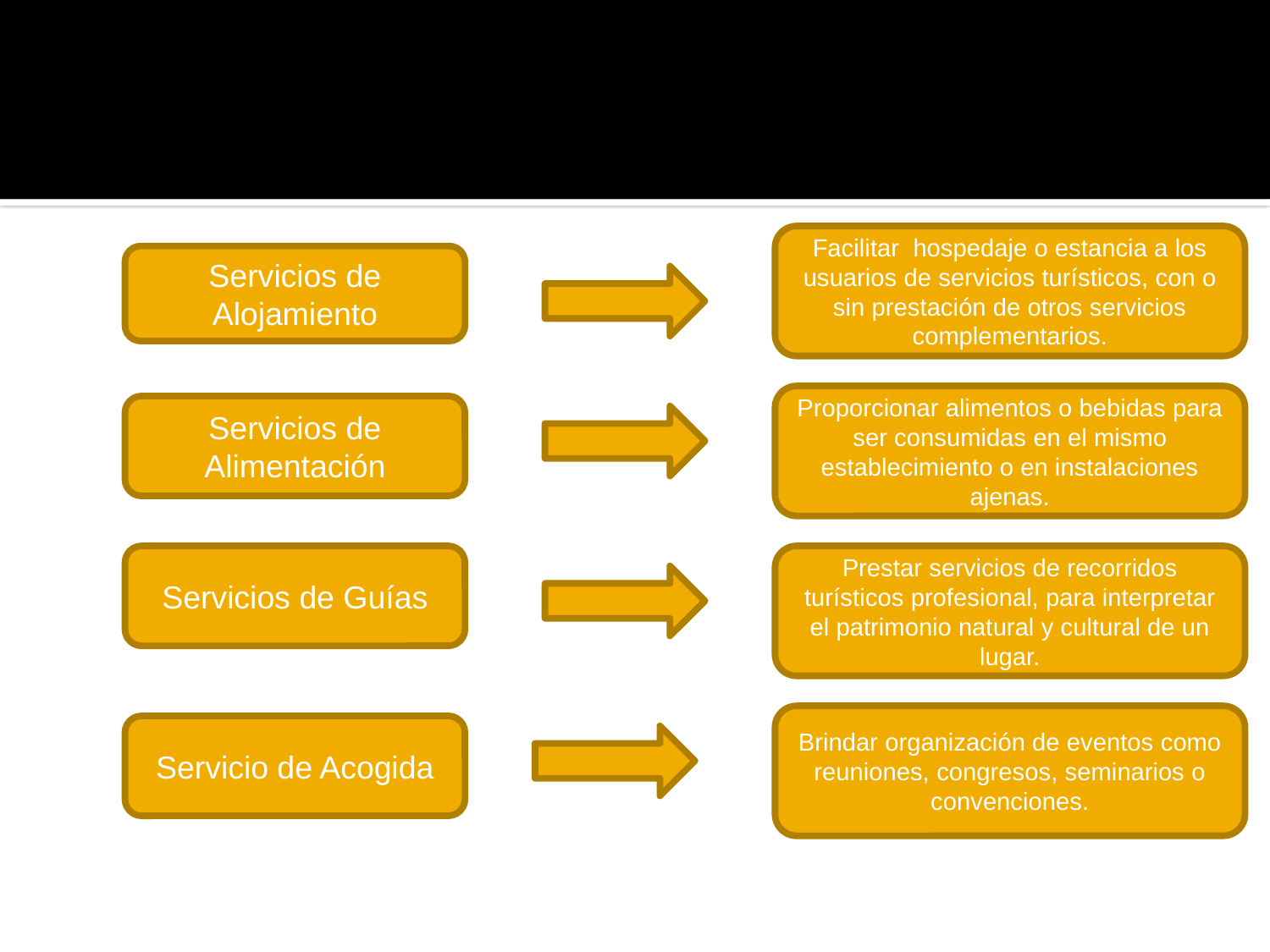

Facilitar  hospedaje o estancia a los usuarios de servicios turísticos, con o sin prestación de otros servicios complementarios.
Servicios de Alojamiento

Proporcionar alimentos o bebidas para ser consumidas en el mismo establecimiento o en instalaciones ajenas.
Servicios de Alimentación

Servicios de Guías
Prestar servicios de recorridos turísticos profesional, para interpretar el patrimonio natural y cultural de un lugar.

Brindar organización de eventos como reuniones, congresos, seminarios o convenciones.
Servicio de Acogida